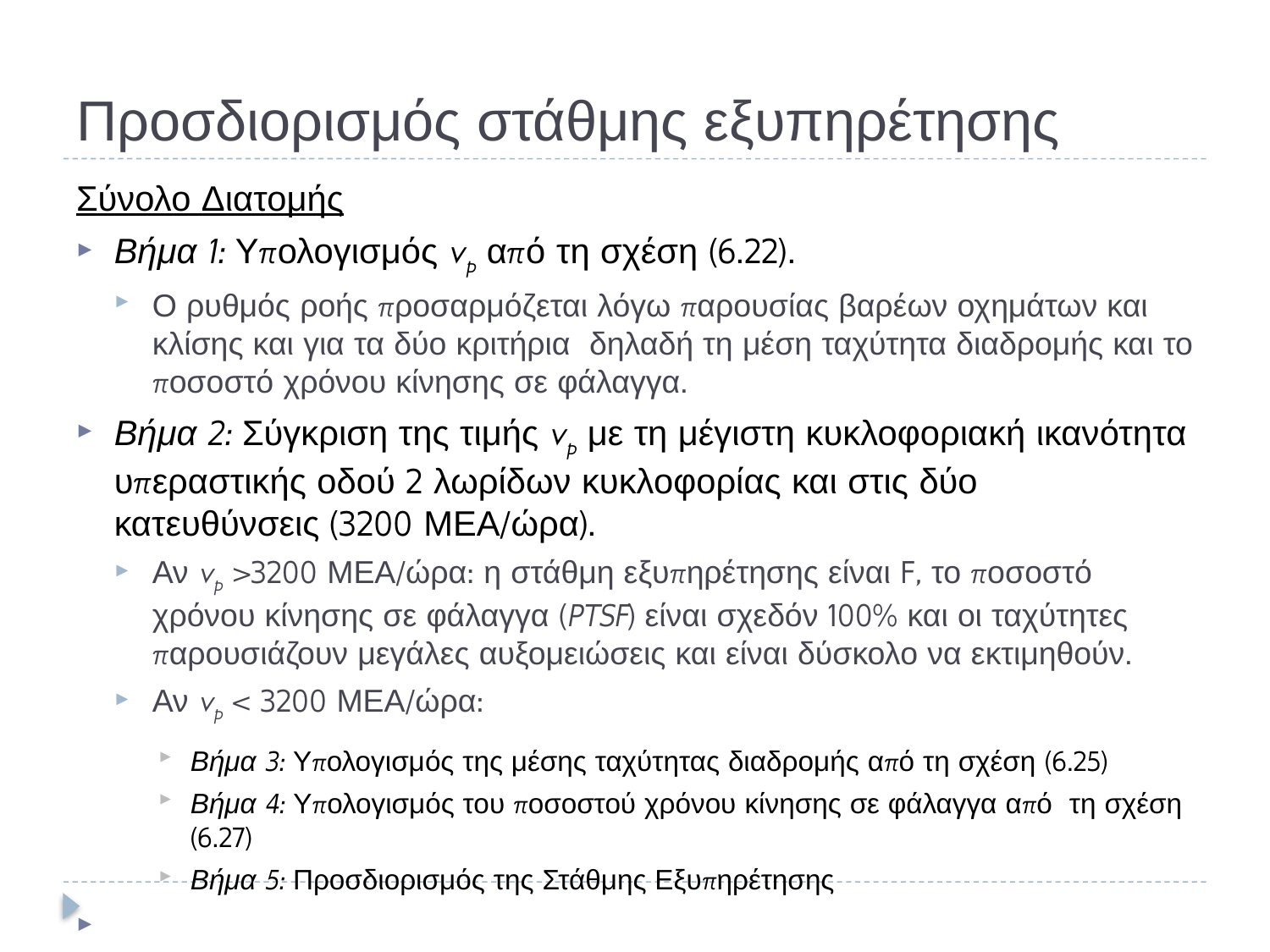

# Προσδιορισμός στάθμης εξυπηρέτησης
Σύνολο Διατομής
Βήμα 1: Υπολογισμός vp από τη σχέση (6.22).
Ο ρυθμός ροής προσαρμόζεται λόγω παρουσίας βαρέων οχημάτων και κλίσης και για τα δύο κριτήρια  δηλαδή τη μέση ταχύτητα διαδρομής και το ποσοστό χρόνου κίνησης σε φάλαγγα.
Βήμα 2: Σύγκριση της τιμής vp με τη μέγιστη κυκλοφοριακή ικανότητα υπεραστικής οδού 2 λωρίδων κυκλοφορίας και στις δύο κατευθύνσεις (3200 ΜΕΑ/ώρα).
Αν vp >3200 ΜΕΑ/ώρα: η στάθμη εξυπηρέτησης είναι F, το ποσοστό χρόνου κίνησης σε φάλαγγα (PTSF) είναι σχεδόν 100% και οι ταχύτητες παρουσιάζουν μεγάλες αυξομειώσεις και είναι δύσκολο να εκτιμηθούν.
Αν vp < 3200 ΜΕΑ/ώρα:
Βήμα 3: Υπολογισμός της μέσης ταχύτητας διαδρομής από τη σχέση (6.25)
Βήμα 4: Υπολογισμός του ποσοστού χρόνου κίνησης σε φάλαγγα από  τη σχέση (6.27)
Βήμα 5: Προσδιορισμός της Στάθμης Εξυπηρέτησης